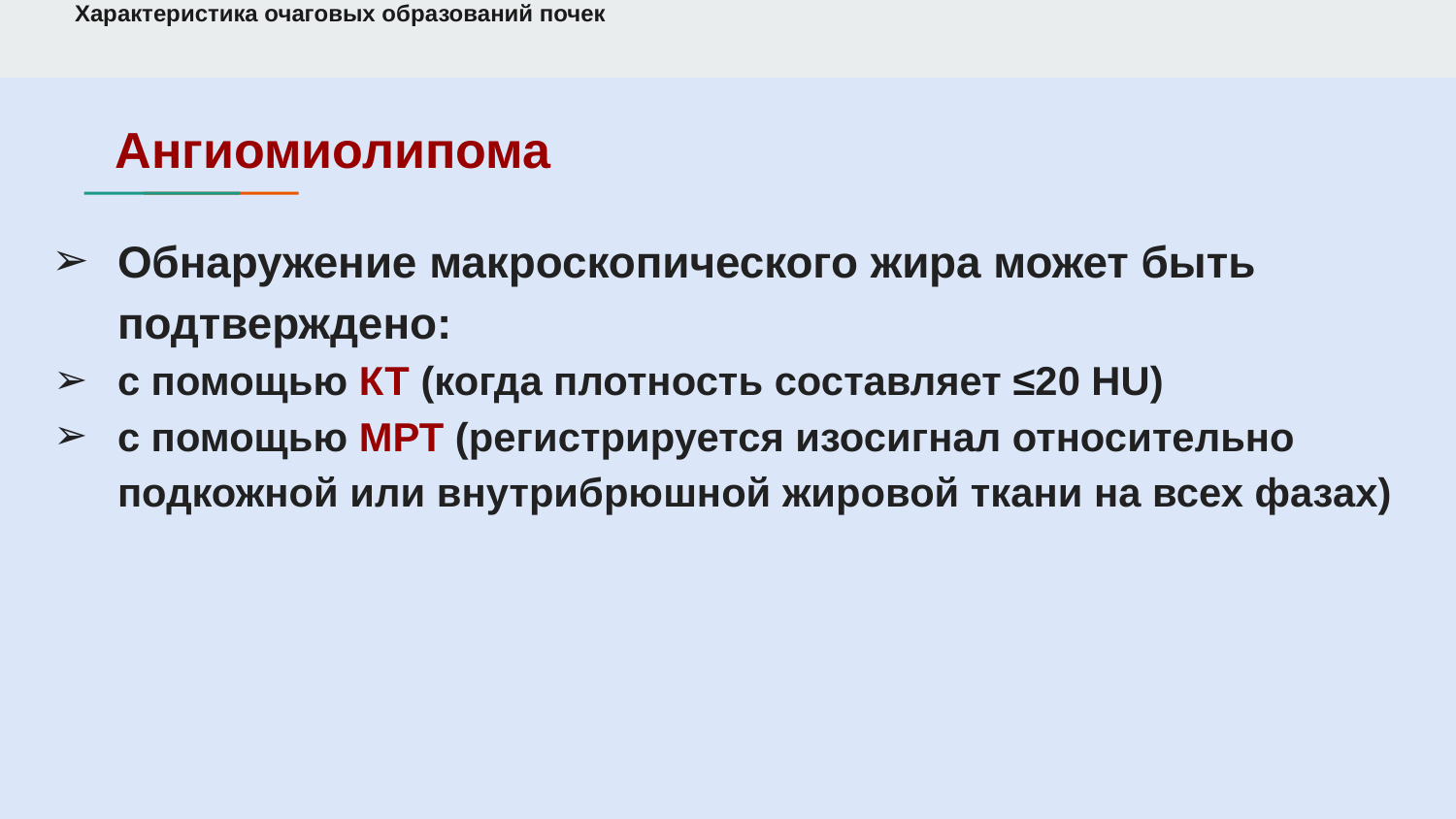

# Характеристика очаговых образований почек
Ангиомиолипома
Обнаружение макроскопического жира может быть подтверждено:
с помощью КТ (когда плотность составляет ≤20 HU)
с помощью МРТ (регистрируется изосигнал относительно подкожной или внутрибрюшной жировой ткани на всех фазах)